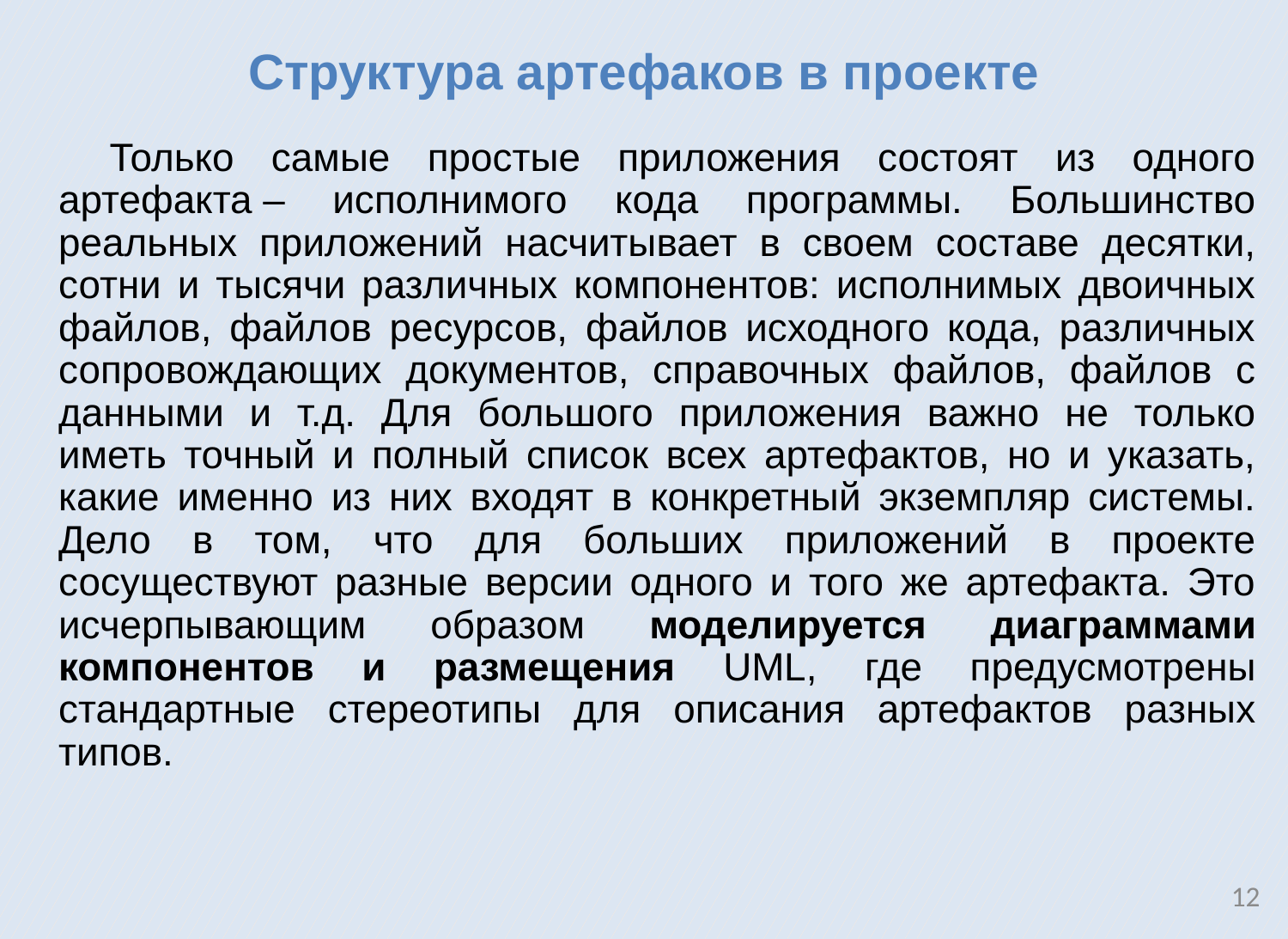

Структура артефаков в проекте
Только самые простые приложения состоят из одного артефакта ‒ исполнимого кода программы. Большинство реальных приложений насчитывает в своем составе десятки, сотни и тысячи различных компонентов: исполнимых двоичных файлов, файлов ресурсов, файлов исходного кода, различных сопровождающих документов, справочных файлов, файлов с данными и т.д. Для большого приложения важно не только иметь точный и полный список всех артефактов, но и указать, какие именно из них входят в конкретный экземпляр системы. Дело в том, что для больших приложений в проекте сосуществуют разные версии одного и того же артефакта. Это исчерпывающим образом моделируется диаграммами компонентов и размещения UML, где предусмотрены стандартные стереотипы для описания артефактов разных типов.
12